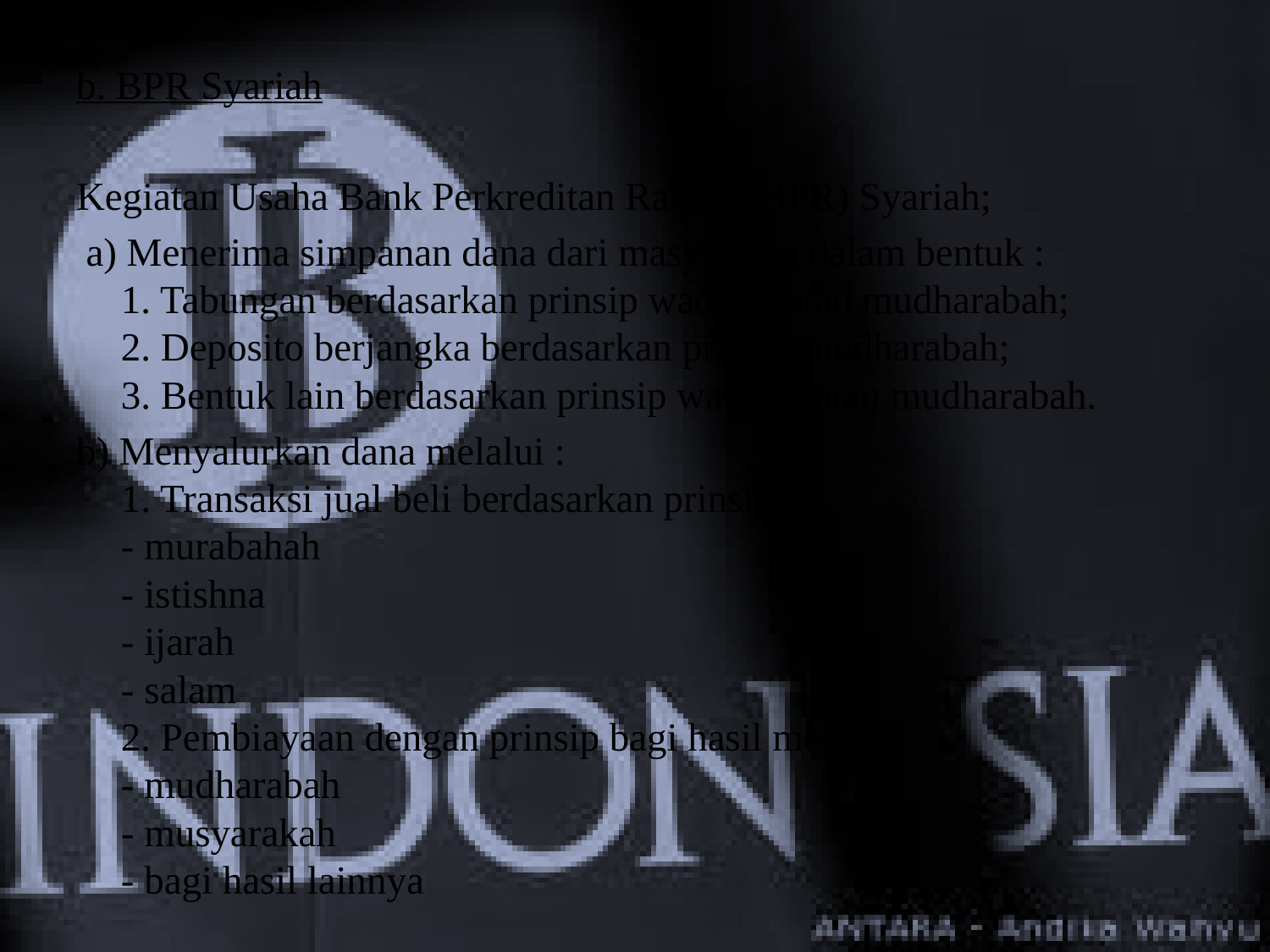

b. BPR Syariah

Kegiatan Usaha Bank Perkreditan Rakyat (BPR) Syariah;
 a) Menerima simpanan dana dari masyarakat dalam bentuk :
1. Tabungan berdasarkan prinsip wadi’ah atau mudharabah;
2. Deposito berjangka berdasarkan prinsip mudharabah;
3. Bentuk lain berdasarkan prinsip wadi’ah atau mudharabah.
b) Menyalurkan dana melalui :
1. Transaksi jual beli berdasarkan prinsip :
- murabahah
- istishna
- ijarah
- salam
2. Pembiayaan dengan prinsip bagi hasil meliputi :
- mudharabah
- musyarakah
- bagi hasil lainnya